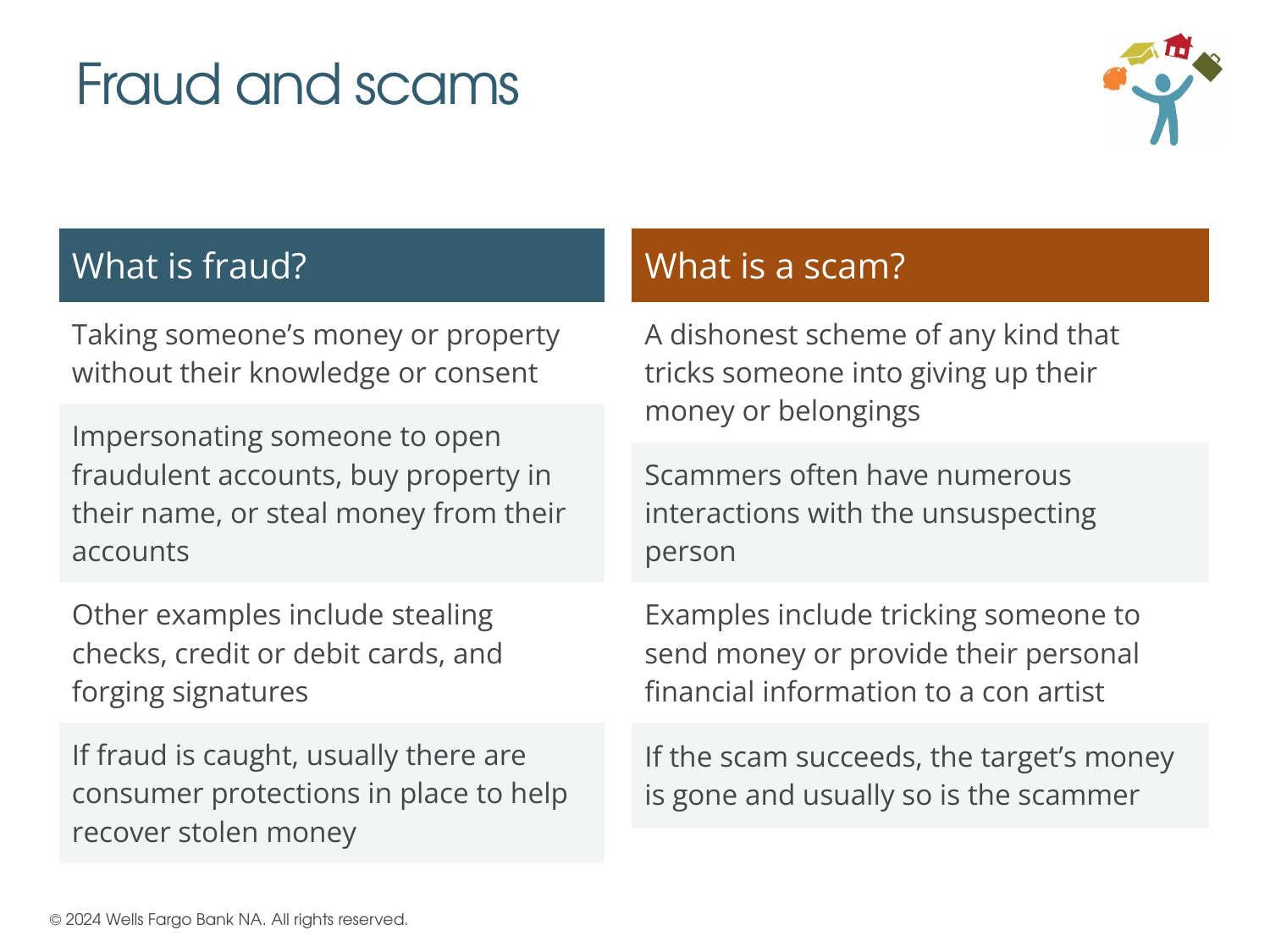

# Fraud and scams
| What is fraud? |
| --- |
| Taking someone’s money or property without their knowledge or consent |
| Impersonating someone to open fraudulent accounts, buy property in their name, or steal money from their accounts |
| Other examples include stealing checks, credit or debit cards, and forging signatures |
| If fraud is caught, usually there are consumer protections in place to help recover stolen money |
| What is a scam? |
| --- |
| A dishonest scheme of any kind that tricks someone into giving up their money or belongings |
| Scammers often have numerous interactions with the unsuspecting person |
| Examples include tricking someone to send money or provide their personal financial information to a con artist |
| If the scam succeeds, the target’s money is gone and usually so is the scammer |